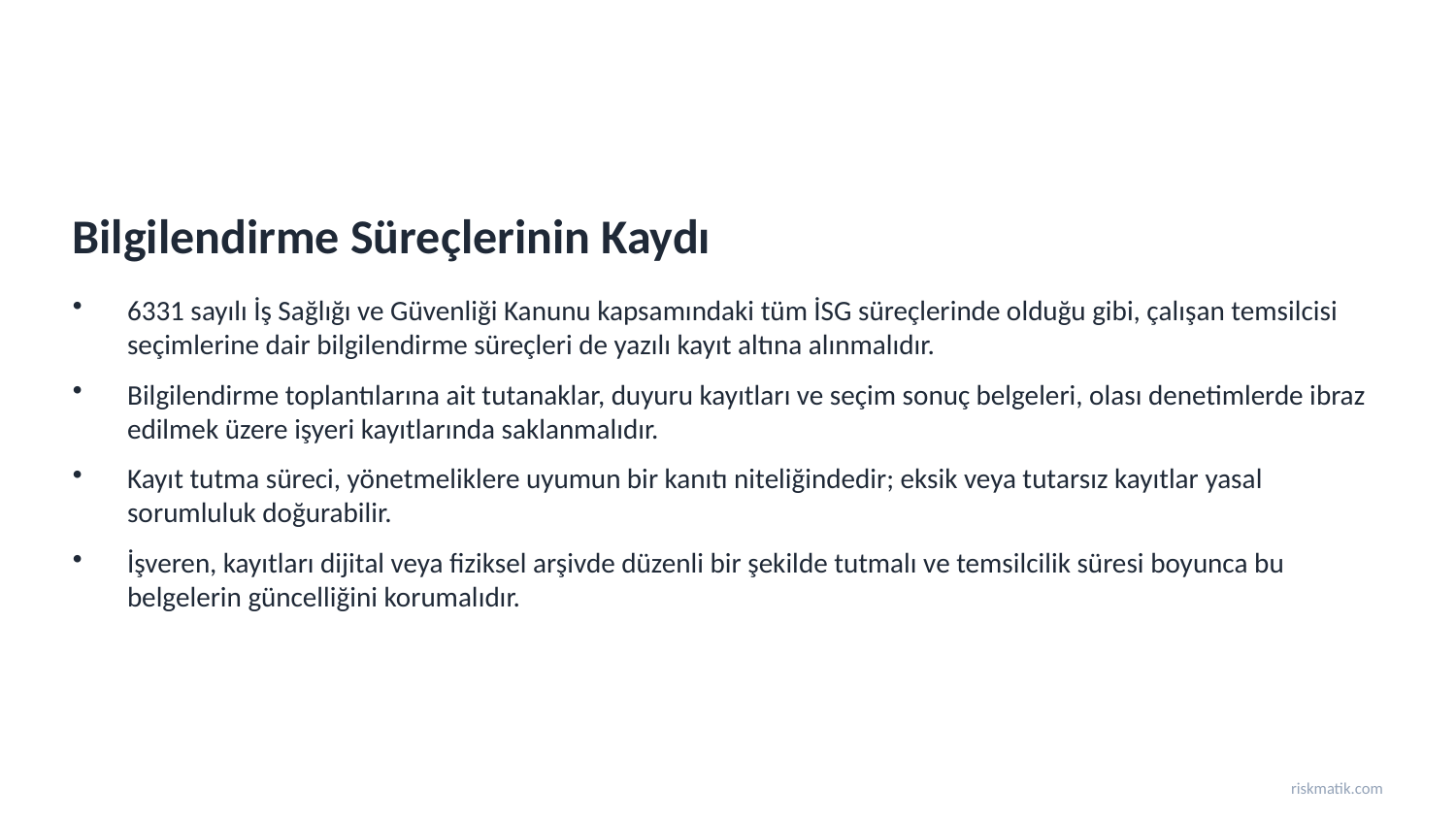

Bilgilendirme Süreçlerinin Kaydı
6331 sayılı İş Sağlığı ve Güvenliği Kanunu kapsamındaki tüm İSG süreçlerinde olduğu gibi, çalışan temsilcisi seçimlerine dair bilgilendirme süreçleri de yazılı kayıt altına alınmalıdır.
Bilgilendirme toplantılarına ait tutanaklar, duyuru kayıtları ve seçim sonuç belgeleri, olası denetimlerde ibraz edilmek üzere işyeri kayıtlarında saklanmalıdır.
Kayıt tutma süreci, yönetmeliklere uyumun bir kanıtı niteliğindedir; eksik veya tutarsız kayıtlar yasal sorumluluk doğurabilir.
İşveren, kayıtları dijital veya fiziksel arşivde düzenli bir şekilde tutmalı ve temsilcilik süresi boyunca bu belgelerin güncelliğini korumalıdır.
riskmatik.com